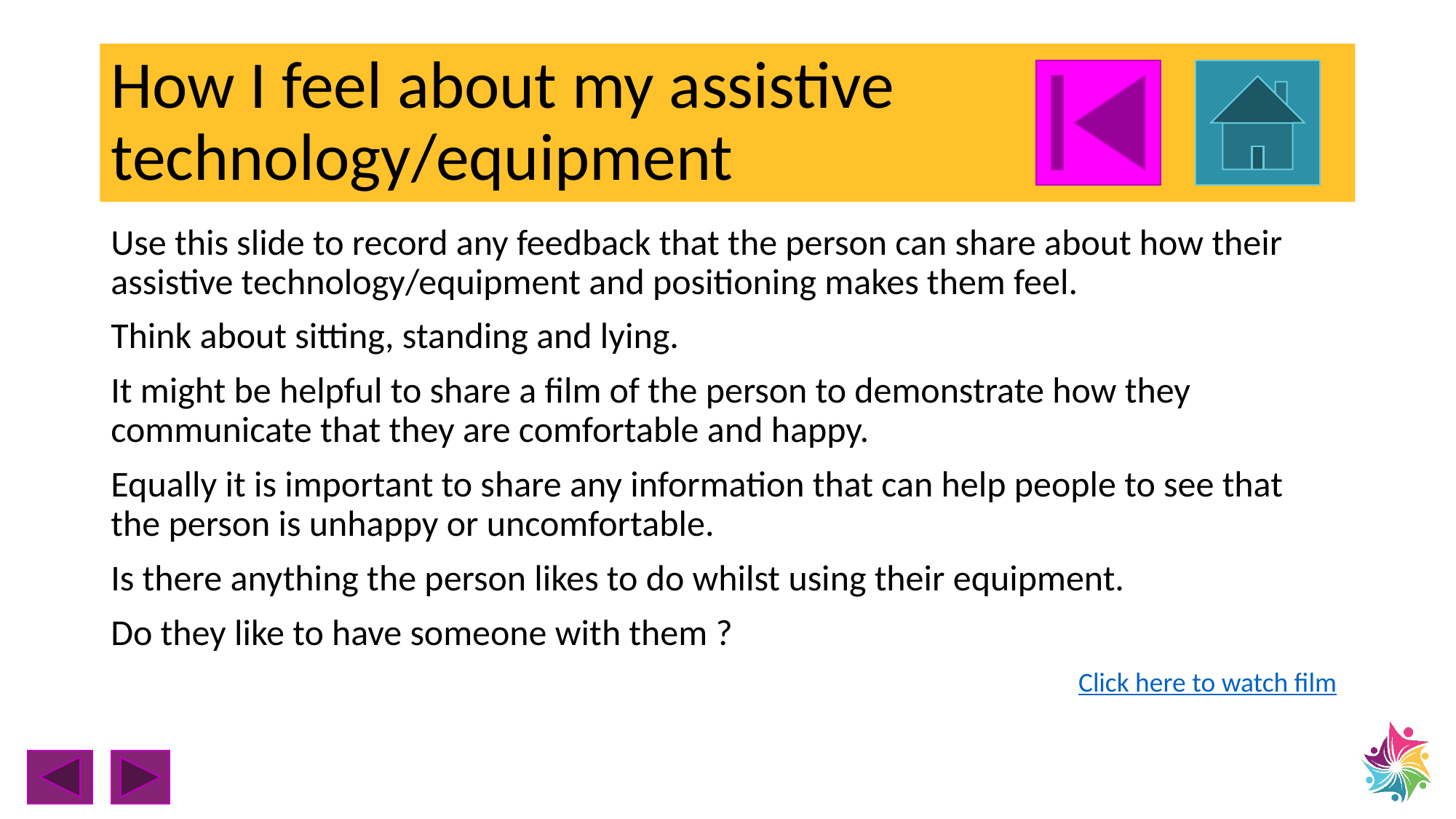

# How I feel about my assistive technology/equipment

Use this slide to record any feedback that the person can share about how their assistive technology/equipment and positioning makes them feel.
Think about sitting, standing and lying.
It might be helpful to share a film of the person to demonstrate how they communicate that they are comfortable and happy.
Equally it is important to share any information that can help people to see that the person is unhappy or uncomfortable.
Is there anything the person likes to do whilst using their equipment.
Do they like to have someone with them ?
Click here to watch film